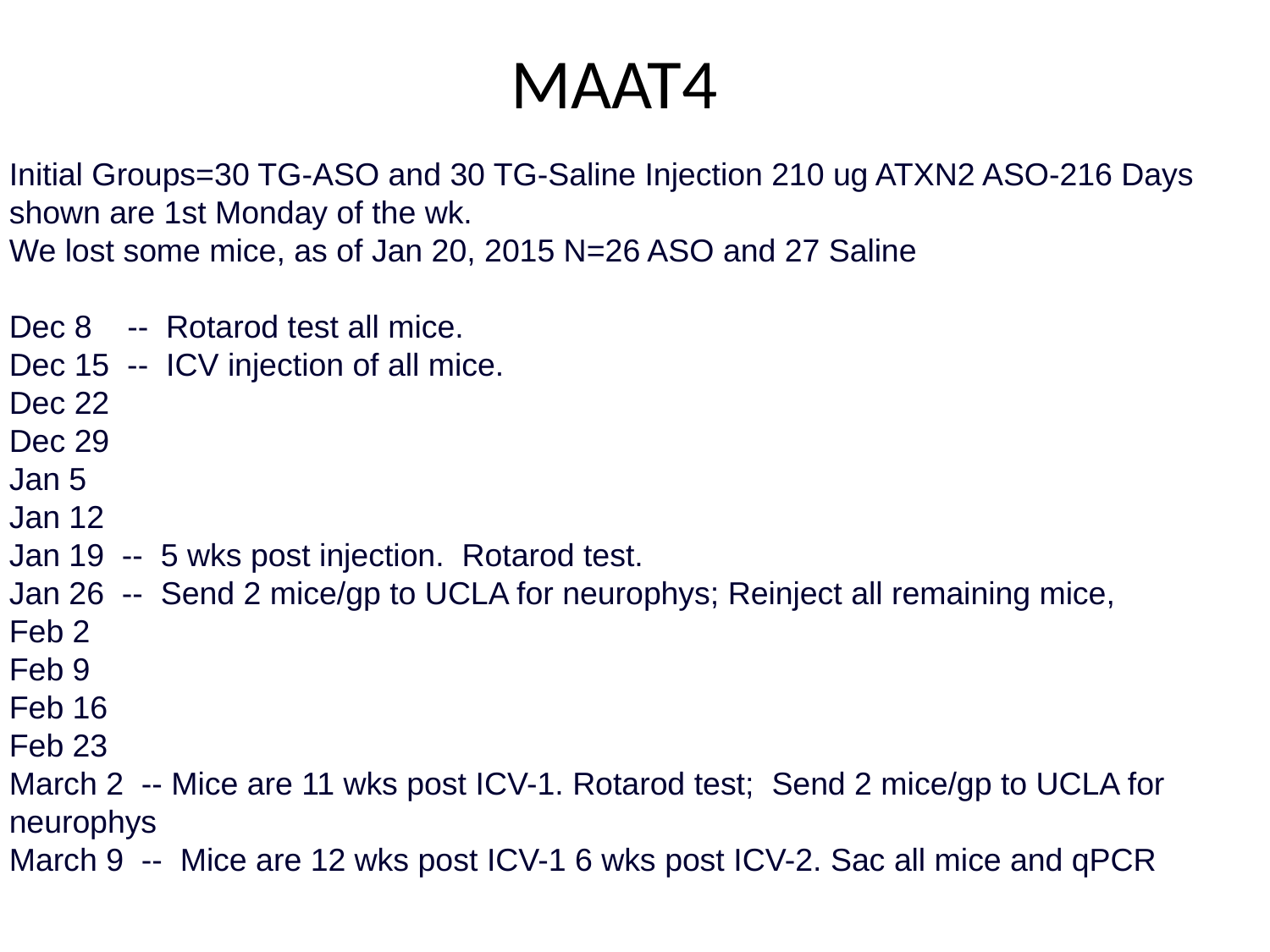

MAAT4
Initial Groups=30 TG-ASO and 30 TG-Saline Injection 210 ug ATXN2 ASO-216 Days shown are 1st Monday of the wk.
We lost some mice, as of Jan 20, 2015 N=26 ASO and 27 Saline

Dec 8    --  Rotarod test all mice.
Dec 15  --  ICV injection of all mice.
Dec 22
Dec 29
Jan 5
Jan 12
Jan 19  --  5 wks post injection.  Rotarod test.
Jan 26  --  Send 2 mice/gp to UCLA for neurophys; Reinject all remaining mice,
Feb 2
Feb 9
Feb 16
Feb 23
March 2  -- Mice are 11 wks post ICV-1. Rotarod test;  Send 2 mice/gp to UCLA for neurophys
March 9  --  Mice are 12 wks post ICV-1 6 wks post ICV-2. Sac all mice and qPCR